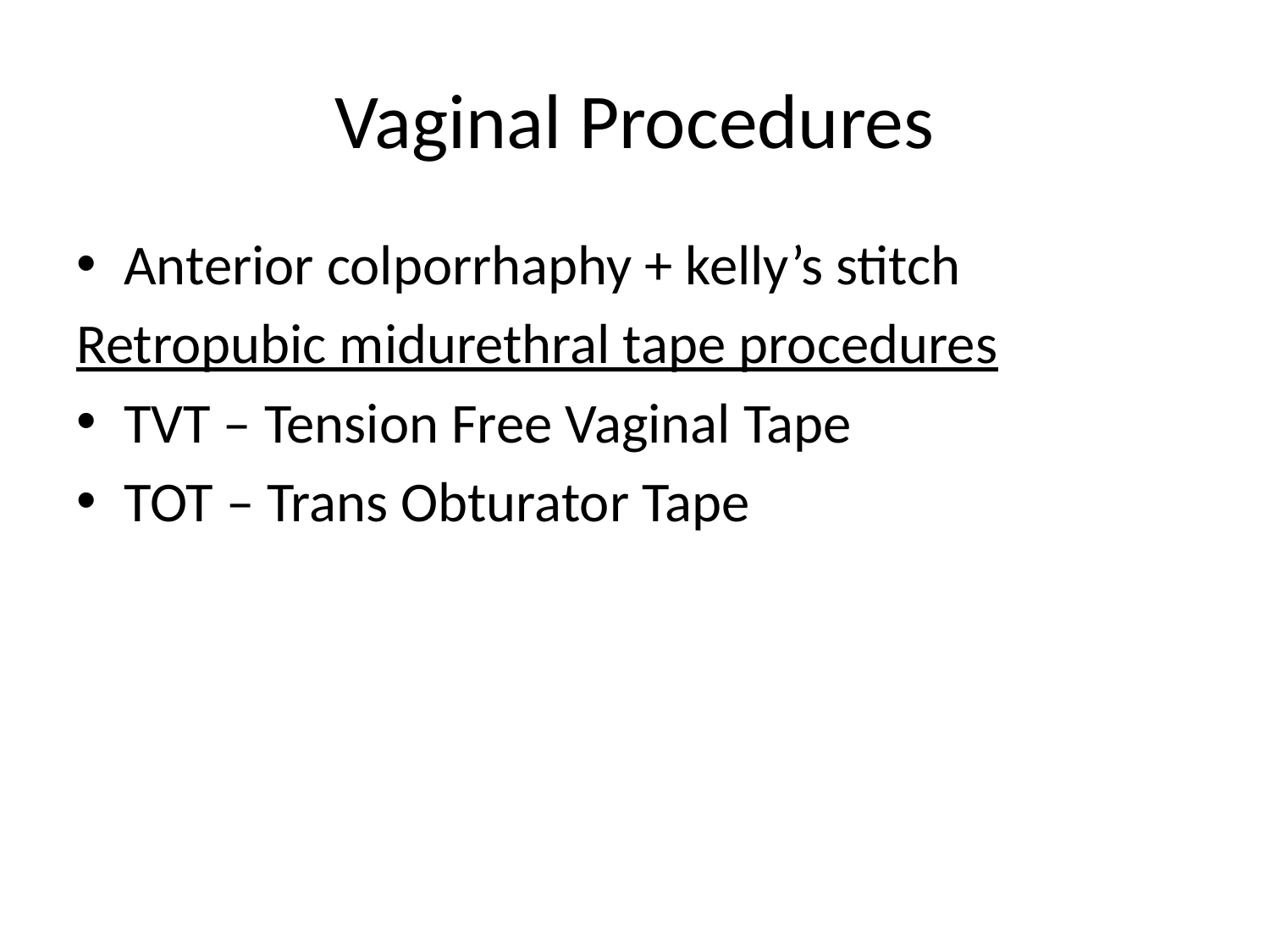

# Vaginal Procedures
Anterior colporrhaphy + kelly’s stitch
Retropubic midurethral tape procedures
TVT – Tension Free Vaginal Tape
TOT – Trans Obturator Tape